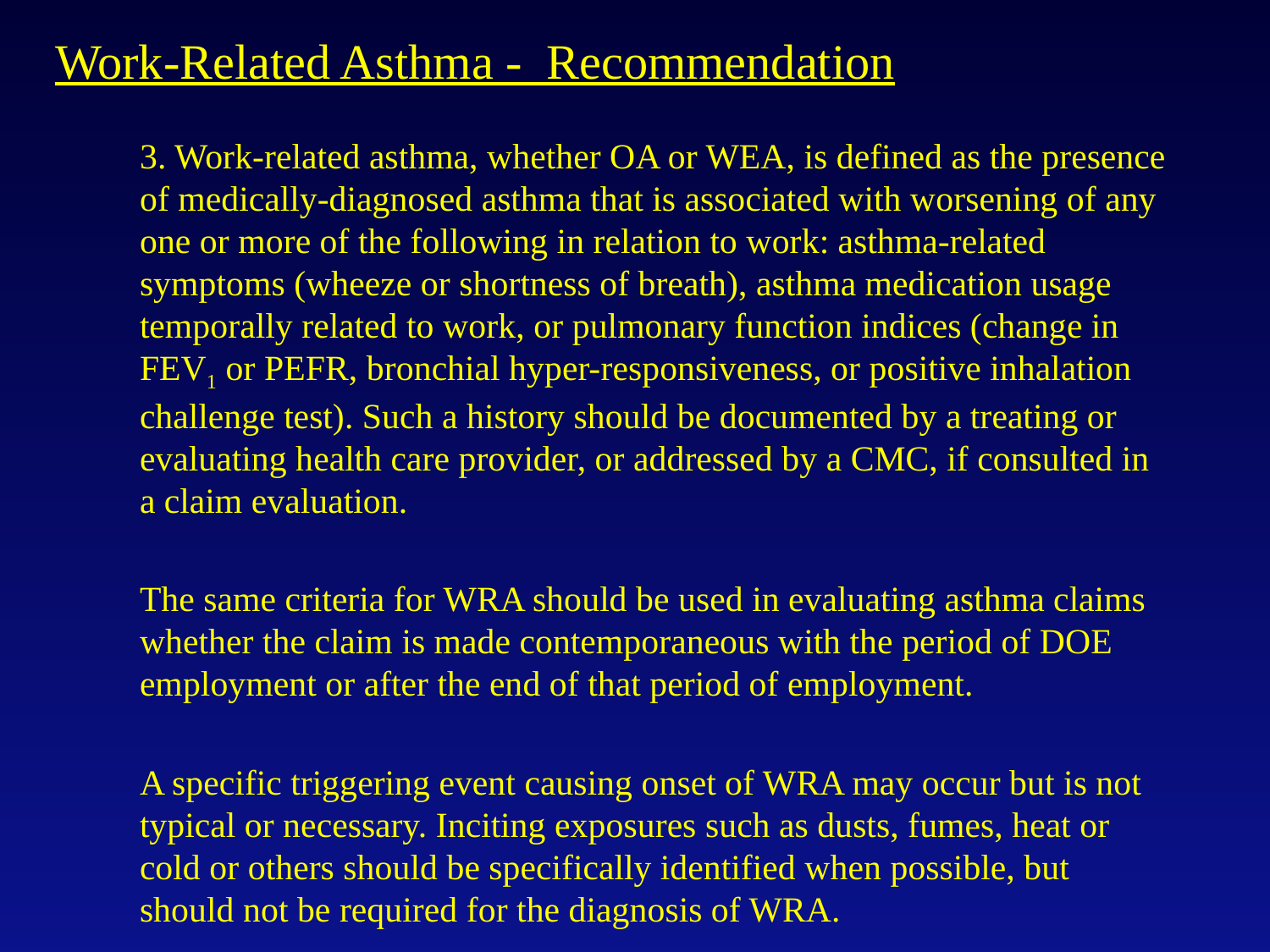

# Work-Related Asthma -  Recommendation
3. Work-related asthma, whether OA or WEA, is defined as the presence of medically-diagnosed asthma that is associated with worsening of any one or more of the following in relation to work: asthma-related symptoms (wheeze or shortness of breath), asthma medication usage temporally related to work, or pulmonary function indices (change in FEV1 or PEFR, bronchial hyper-responsiveness, or positive inhalation challenge test). Such a history should be documented by a treating or evaluating health care provider, or addressed by a CMC, if consulted in a claim evaluation.

The same criteria for WRA should be used in evaluating asthma claims whether the claim is made contemporaneous with the period of DOE employment or after the end of that period of employment.

A specific triggering event causing onset of WRA may occur but is not typical or necessary. Inciting exposures such as dusts, fumes, heat or cold or others should be specifically identified when possible, but should not be required for the diagnosis of WRA.